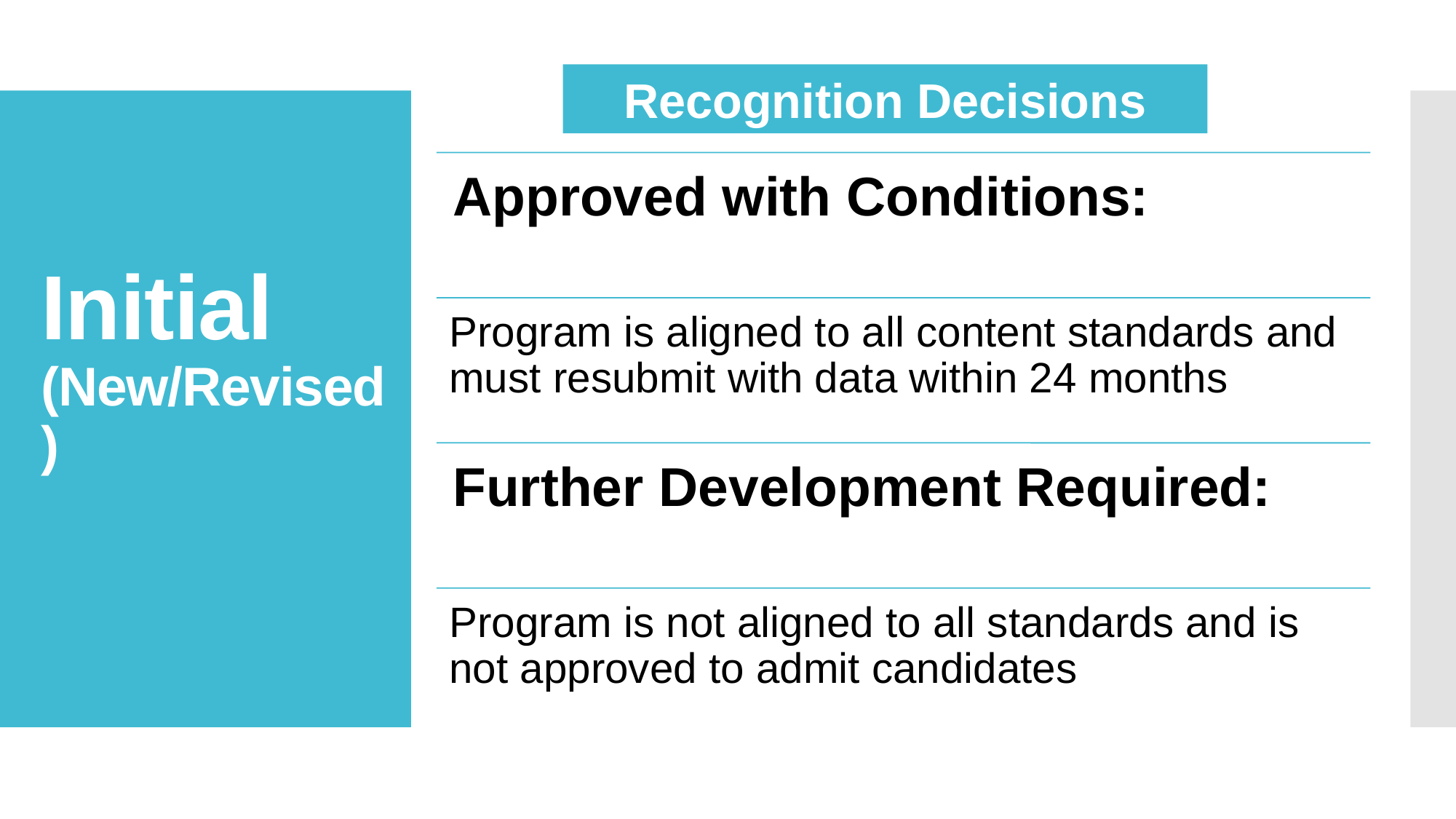

Recognition Decisions
# Initial (New/Revised)
Approved with Conditions:
Program is aligned to all content standards and must resubmit with data within 24 months
Further Development Required:
Program is not aligned to all standards and is not approved to admit candidates